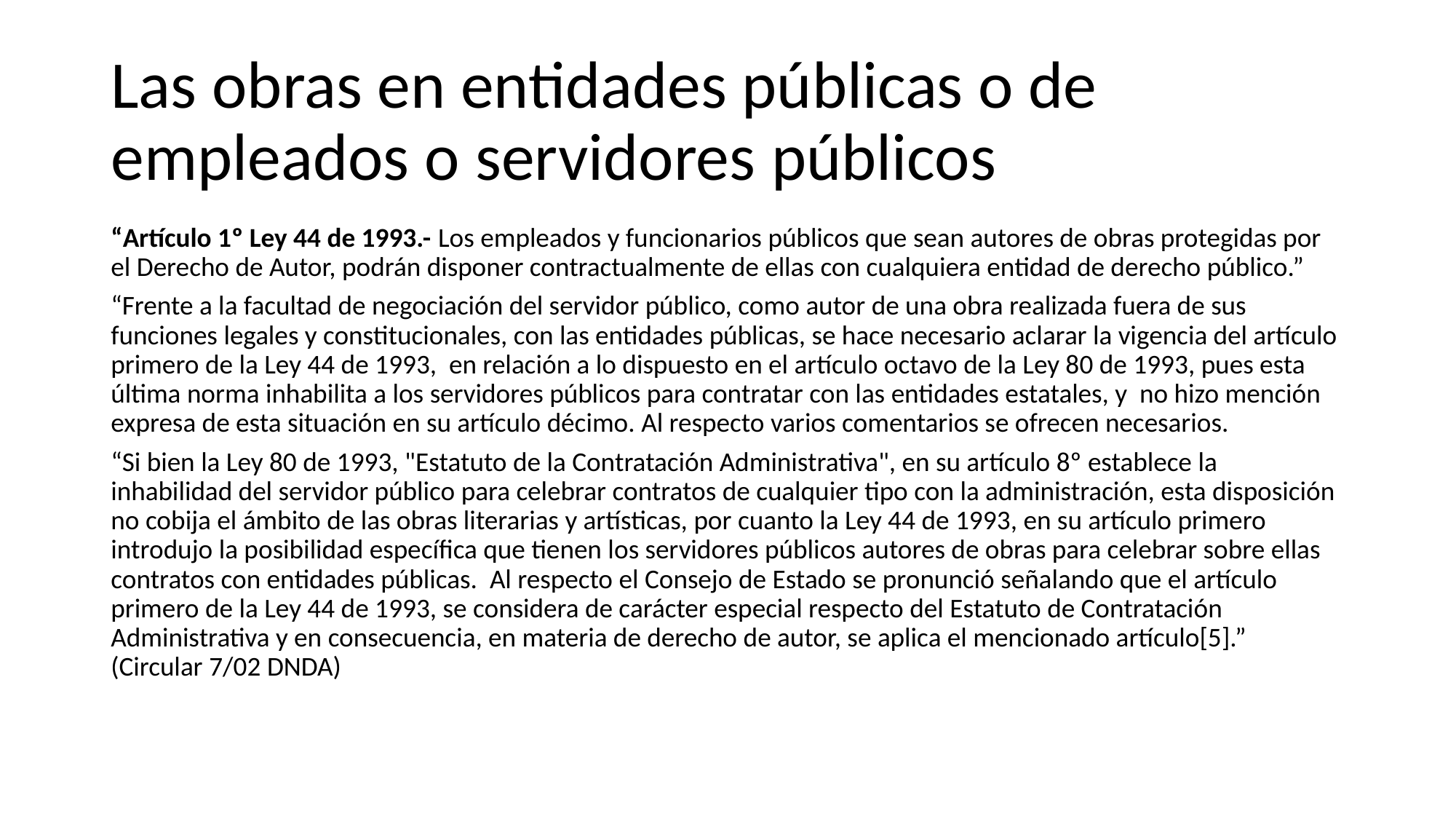

# Las obras en entidades públicas o de empleados o servidores públicos
“Artículo 1º Ley 44 de 1993.- Los empleados y funcionarios públicos que sean autores de obras protegidas por el Derecho de Autor, podrán disponer contractualmente de ellas con cualquiera entidad de derecho público.”
“Frente a la facultad de negociación del servidor público, como autor de una obra realizada fuera de sus funciones legales y constitucionales, con las entidades públicas, se hace necesario aclarar la vigencia del artículo primero de la Ley 44 de 1993,  en relación a lo dispuesto en el artículo octavo de la Ley 80 de 1993, pues esta última norma inhabilita a los servidores públicos para contratar con las entidades estatales, y  no hizo mención expresa de esta situación en su artículo décimo. Al respecto varios comentarios se ofrecen necesarios.
“Si bien la Ley 80 de 1993, "Estatuto de la Contratación Administrativa", en su artículo 8º establece la inhabilidad del servidor público para celebrar contratos de cualquier tipo con la administración, esta disposición no cobija el ámbito de las obras literarias y artísticas, por cuanto la Ley 44 de 1993, en su artículo primero introdujo la posibilidad específica que tienen los servidores públicos autores de obras para celebrar sobre ellas contratos con entidades públicas.  Al respecto el Consejo de Estado se pronunció señalando que el artículo primero de la Ley 44 de 1993, se considera de carácter especial respecto del Estatuto de Contratación Administrativa y en consecuencia, en materia de derecho de autor, se aplica el mencionado artículo[5].” (Circular 7/02 DNDA)